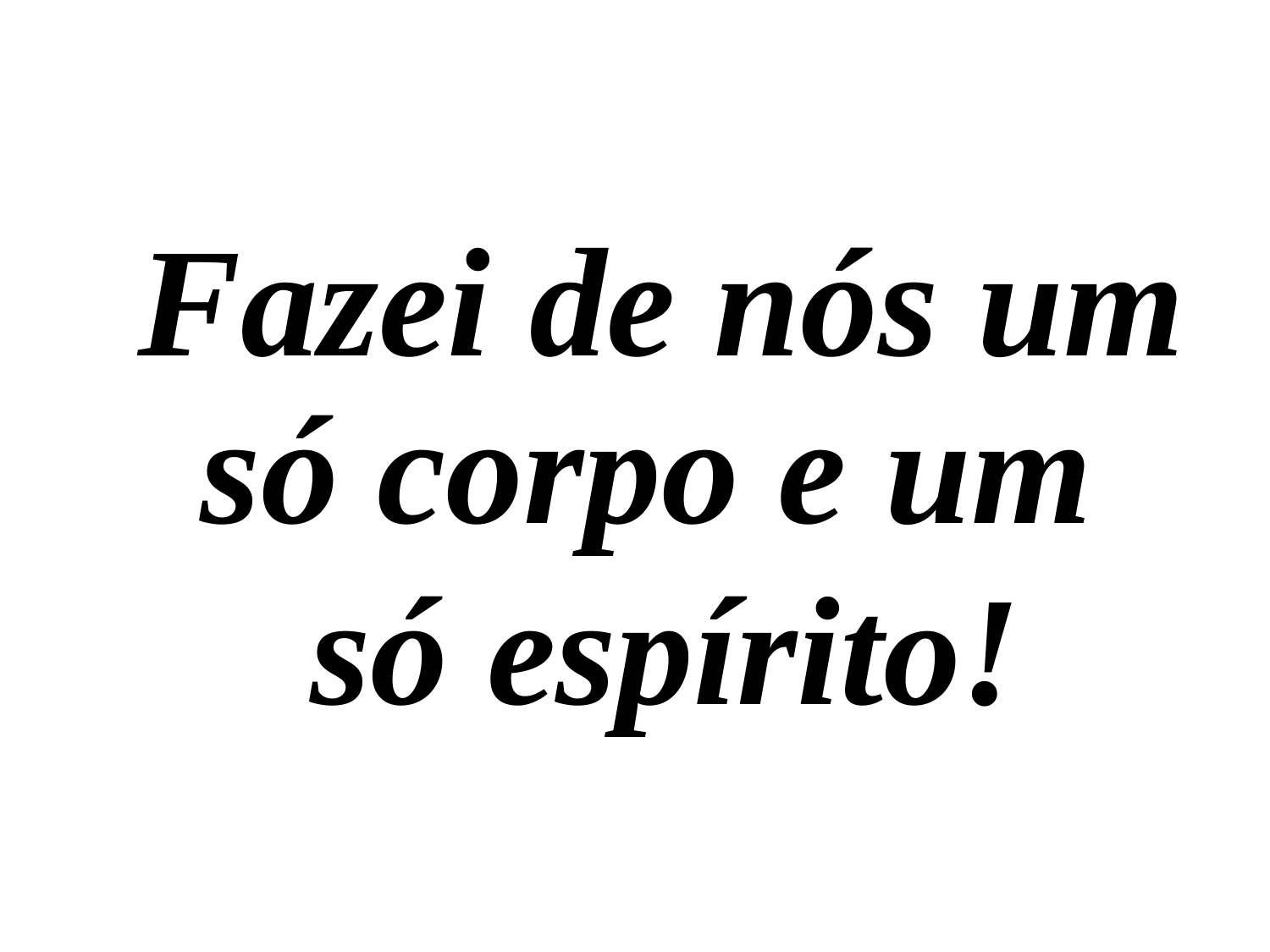

Fazei de nós um só corpo e um
 só espírito!